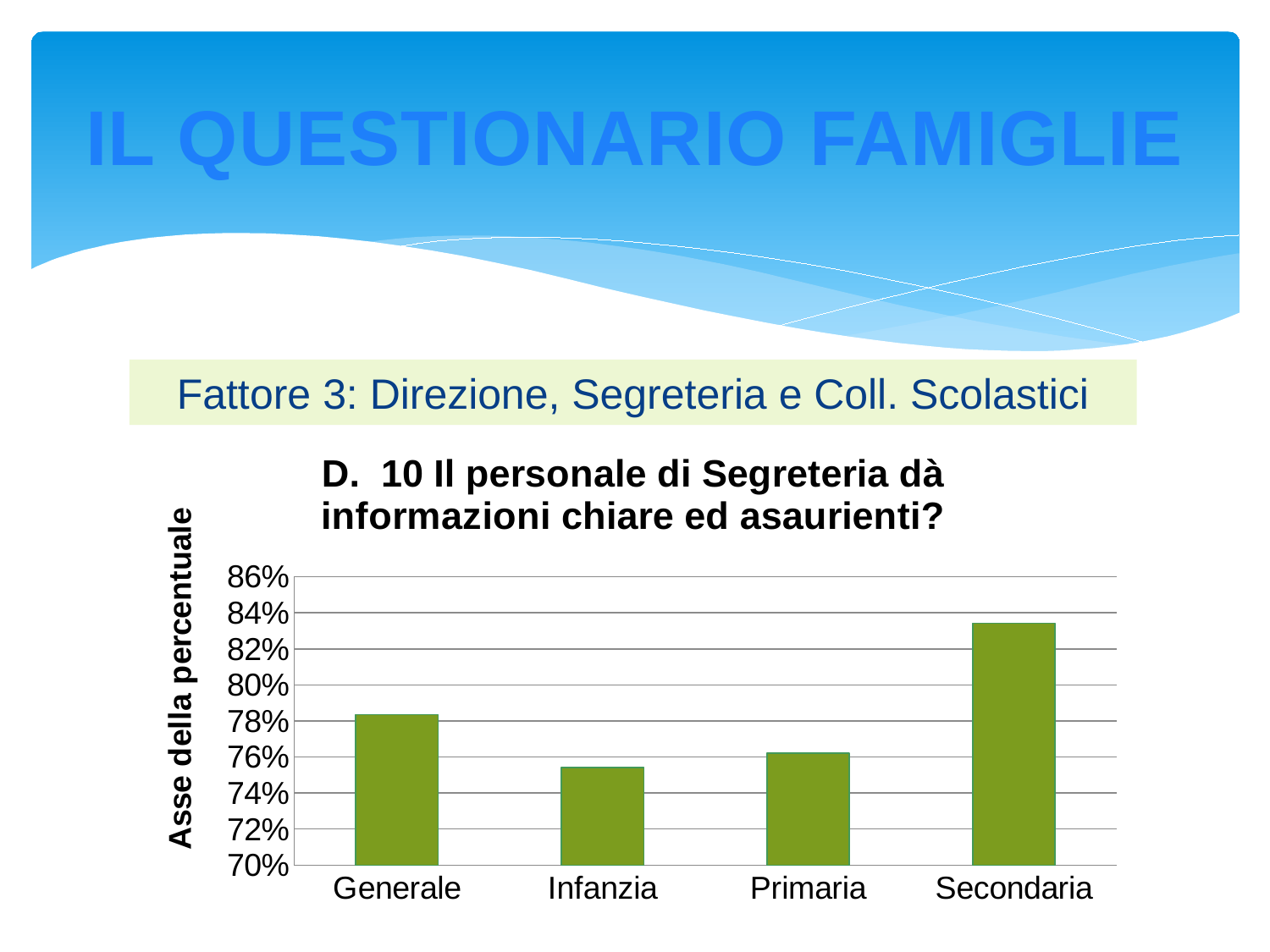

# IL QUESTIONARIO FAMIGLIE
Fattore 3: Direzione, Segreteria e Coll. Scolastici

### Chart: D.  10 Il personale di Segreteria dà informazioni chiare ed asaurienti?

| Category | Media perc. |
|---|---|
| Generale | 0.7835 |
| Infanzia | 0.7542 |
| Primaria | 0.7622 |
| Secondaria | 0.8343 |